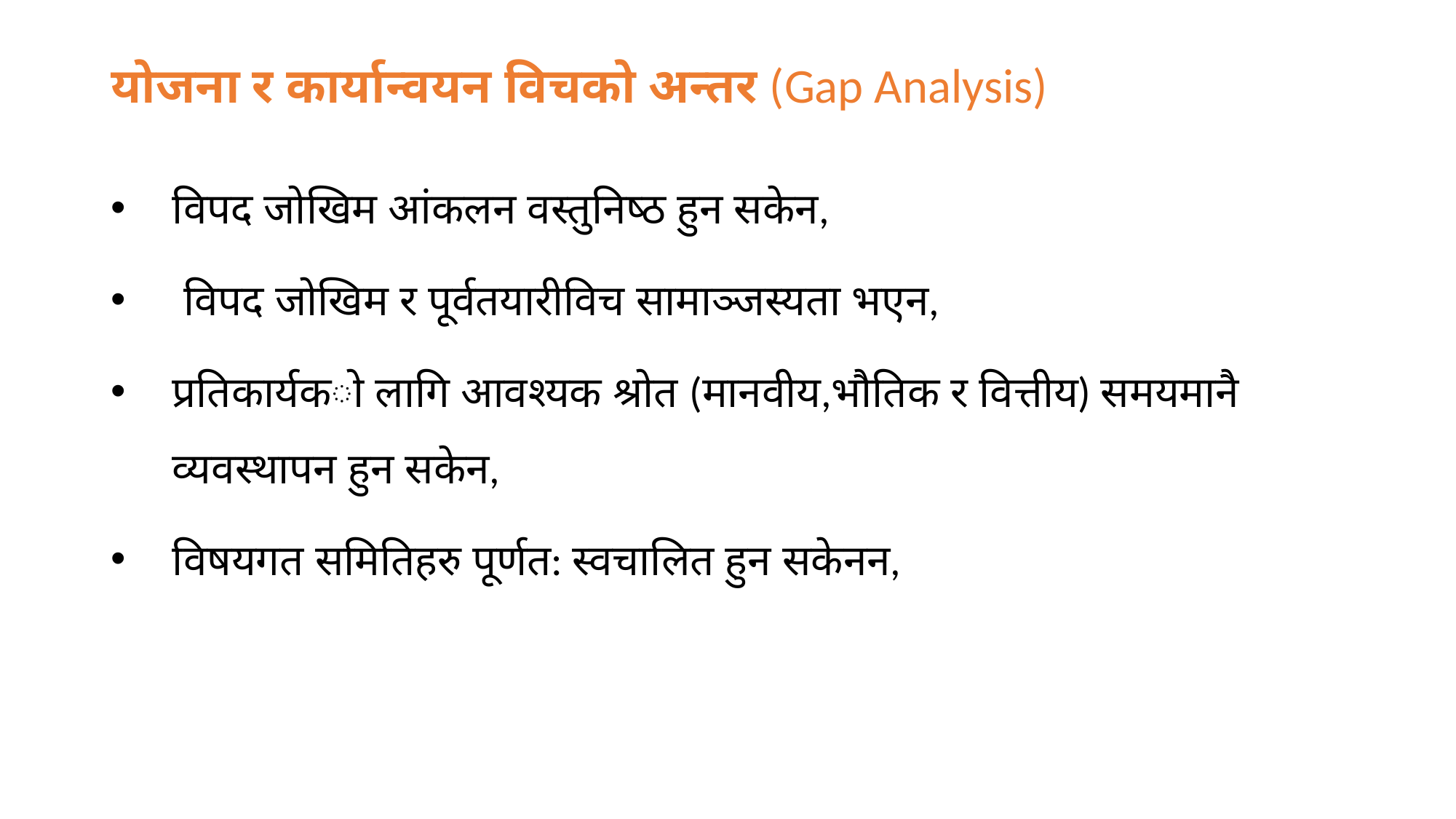

# योजना र कार्यान्वयन विचको अन्तर (Gap Analysis)
विपद जोखिम आंकलन वस्तुनिष्ठ हुन सकेन,
 विपद जोखिम र पूर्वतयारीविच सामाञ्जस्यता भएन,
प्रतिकार्यको लागि आवश्यक श्रोत (मानवीय,भौतिक र वित्तीय) समयमानै व्यवस्थापन हुन सकेन,
विषयगत समितिहरु पूर्णत: स्वचालित हुन सकेनन,